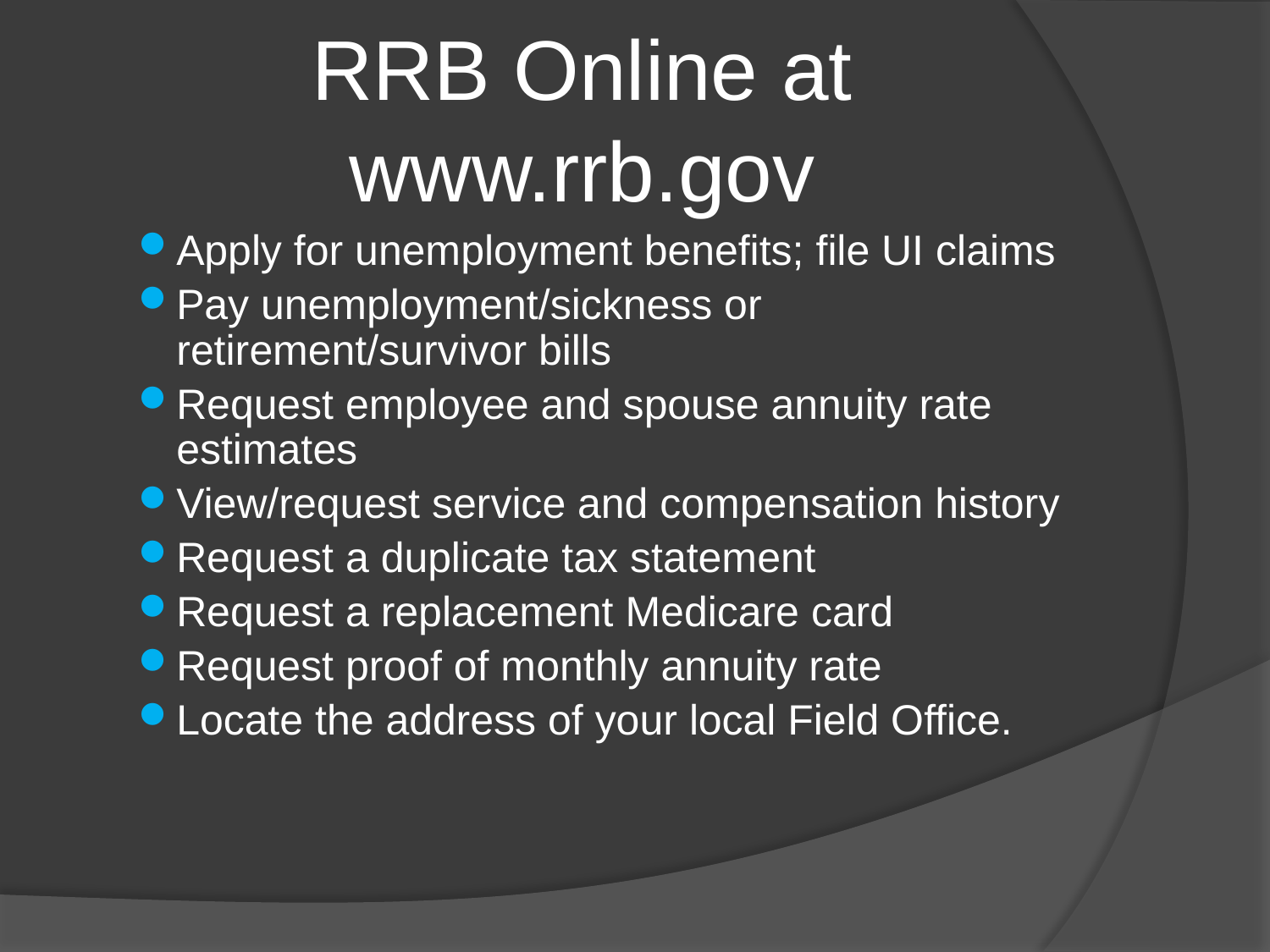

# RRB Online at www.rrb.gov
Apply for unemployment benefits; file UI claims
Pay unemployment/sickness or retirement/survivor bills
Request employee and spouse annuity rate estimates
View/request service and compensation history
Request a duplicate tax statement
Request a replacement Medicare card
Request proof of monthly annuity rate
Locate the address of your local Field Office.